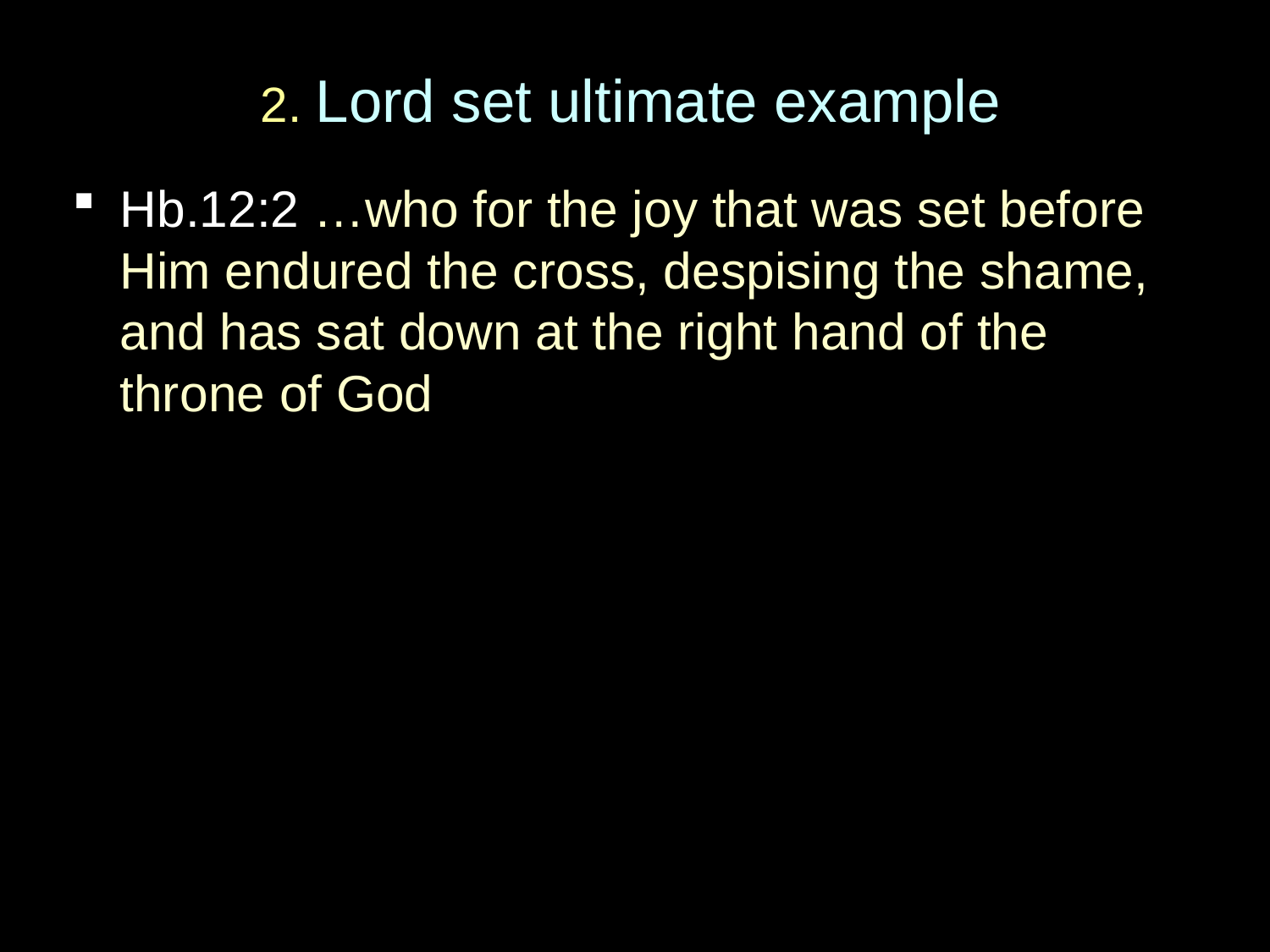

# 2. Lord set ultimate example

Hb.12:2 …who for the joy that was set before Him endured the cross, despising the shame, and has sat down at the right hand of the throne of God